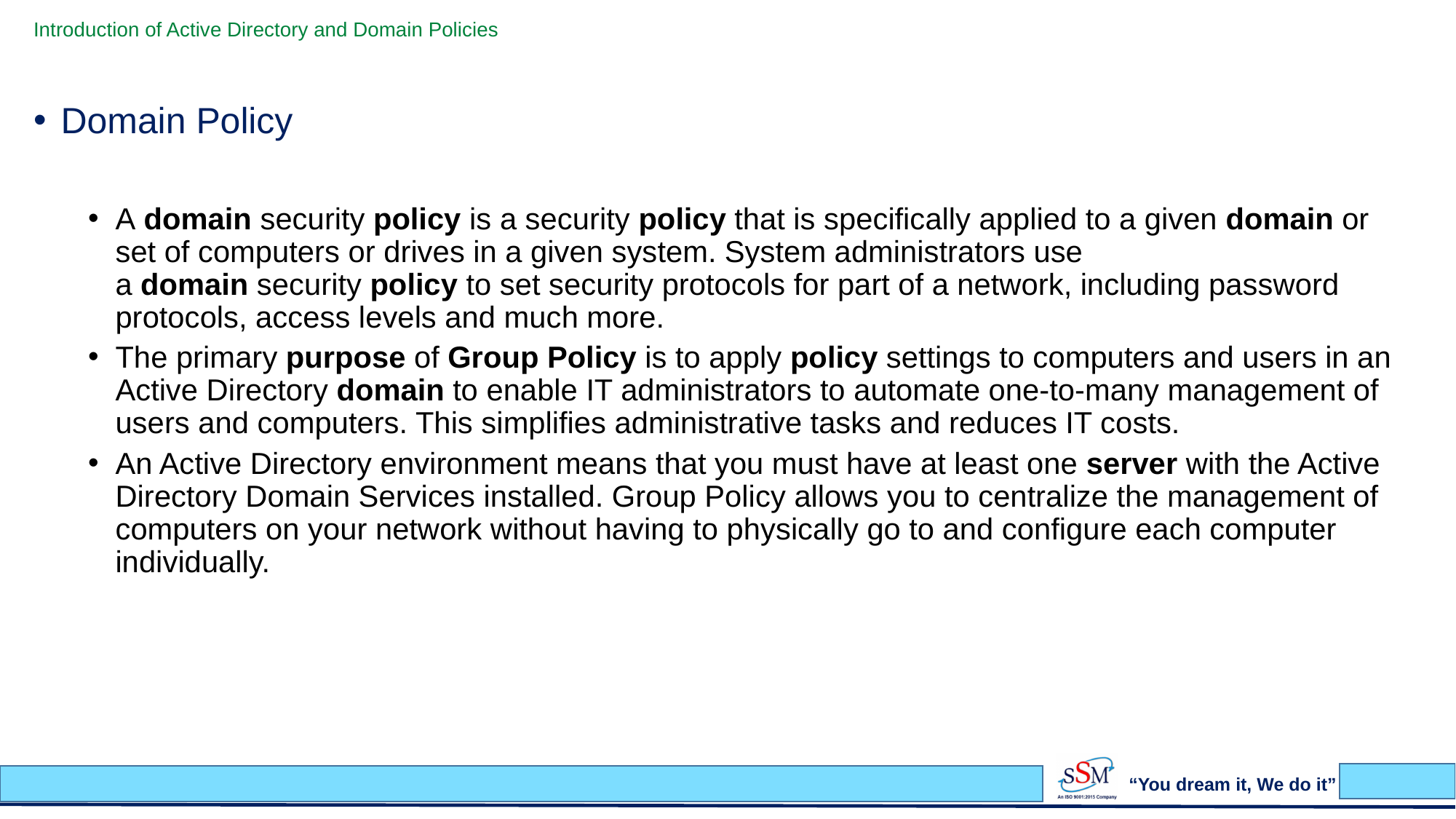

# Introduction of Active Directory and Domain Policies
Domain Policy

A domain security policy is a security policy that is specifically applied to a given domain or set of computers or drives in a given system. System administrators use a domain security policy to set security protocols for part of a network, including password protocols, access levels and much more.
The primary purpose of Group Policy is to apply policy settings to computers and users in an Active Directory domain to enable IT administrators to automate one-to-many management of users and computers. This simplifies administrative tasks and reduces IT costs.
An Active Directory environment means that you must have at least one server with the Active Directory Domain Services installed. Group Policy allows you to centralize the management of computers on your network without having to physically go to and configure each computer individually.